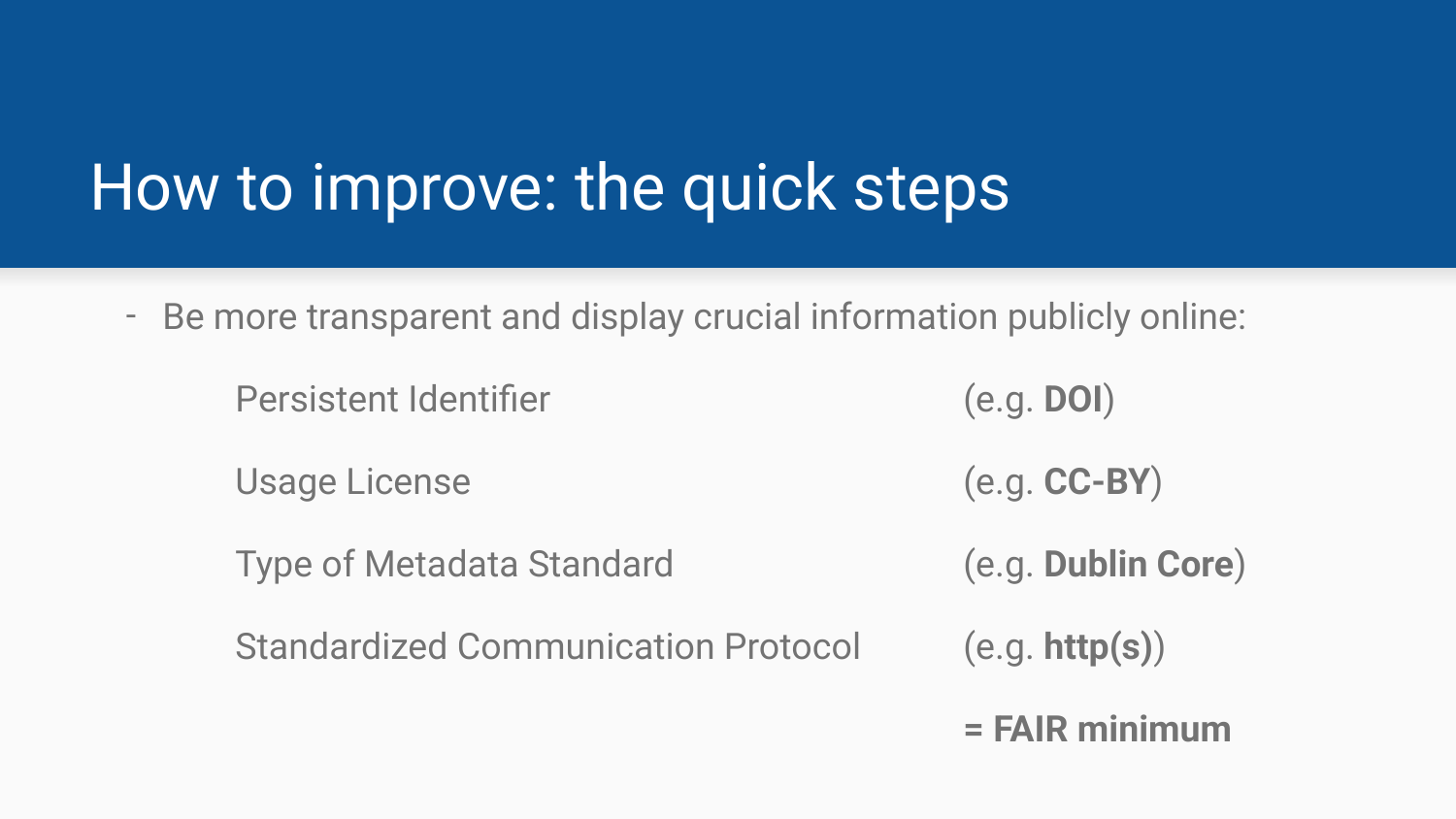

# How to improve: the quick steps
Be more transparent and display crucial information publicly online:
Persistent Identifier 			(e.g. DOI)
Usage License 				(e.g. CC-BY)
Type of Metadata Standard 		(e.g. Dublin Core)
Standardized Communication Protocol	(e.g. http(s))
	= FAIR minimum